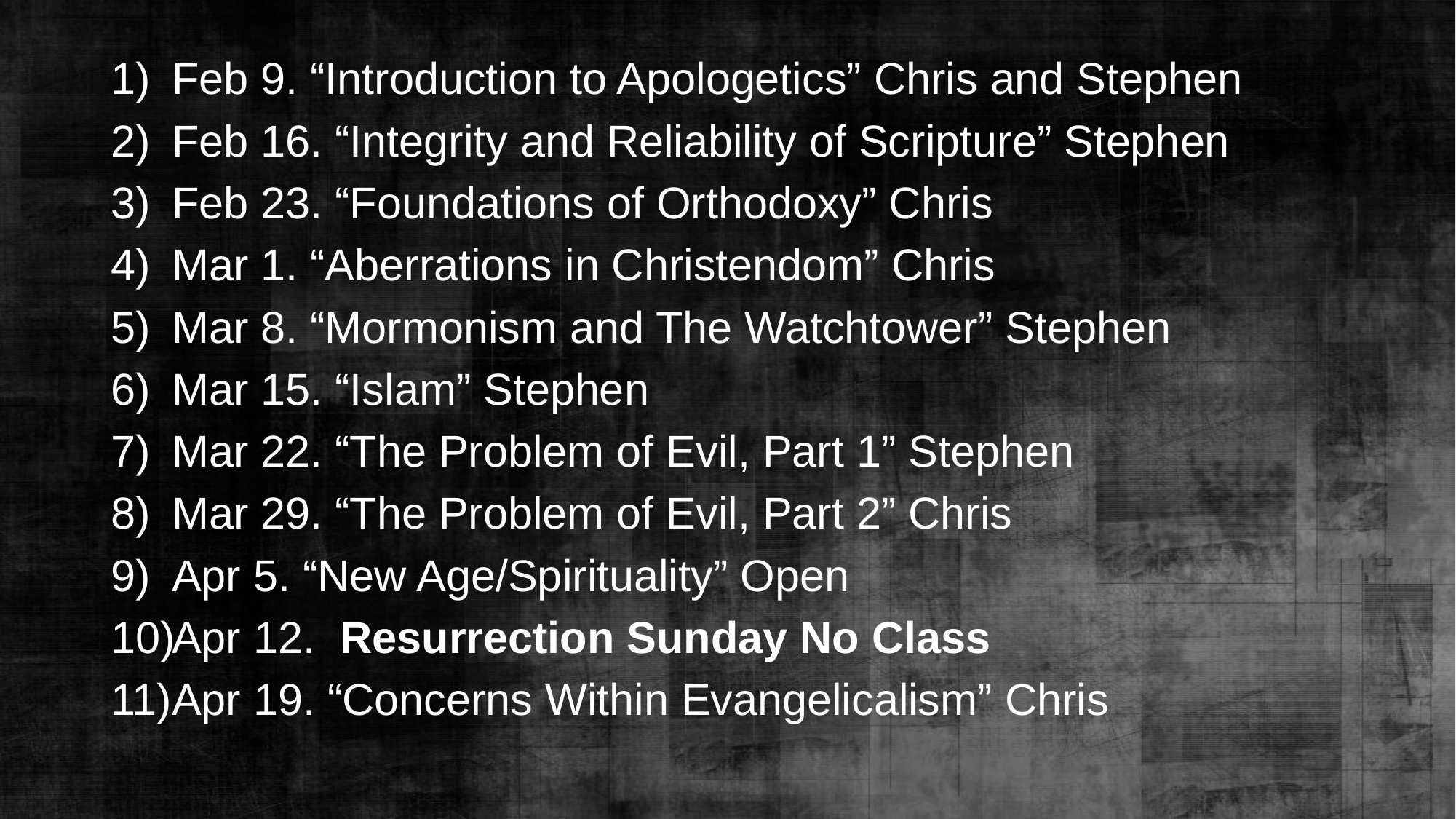

Feb 9. “Introduction to Apologetics” Chris and Stephen
Feb 16. “Integrity and Reliability of Scripture” Stephen
Feb 23. “Foundations of Orthodoxy” Chris
Mar 1. “Aberrations in Christendom” Chris
Mar 8. “Mormonism and The Watchtower” Stephen
Mar 15. “Islam” Stephen
Mar 22. “The Problem of Evil, Part 1” Stephen
Mar 29. “The Problem of Evil, Part 2” Chris
Apr 5. “New Age/Spirituality” Open
Apr 12.  Resurrection Sunday No Class
Apr 19. “Concerns Within Evangelicalism” Chris